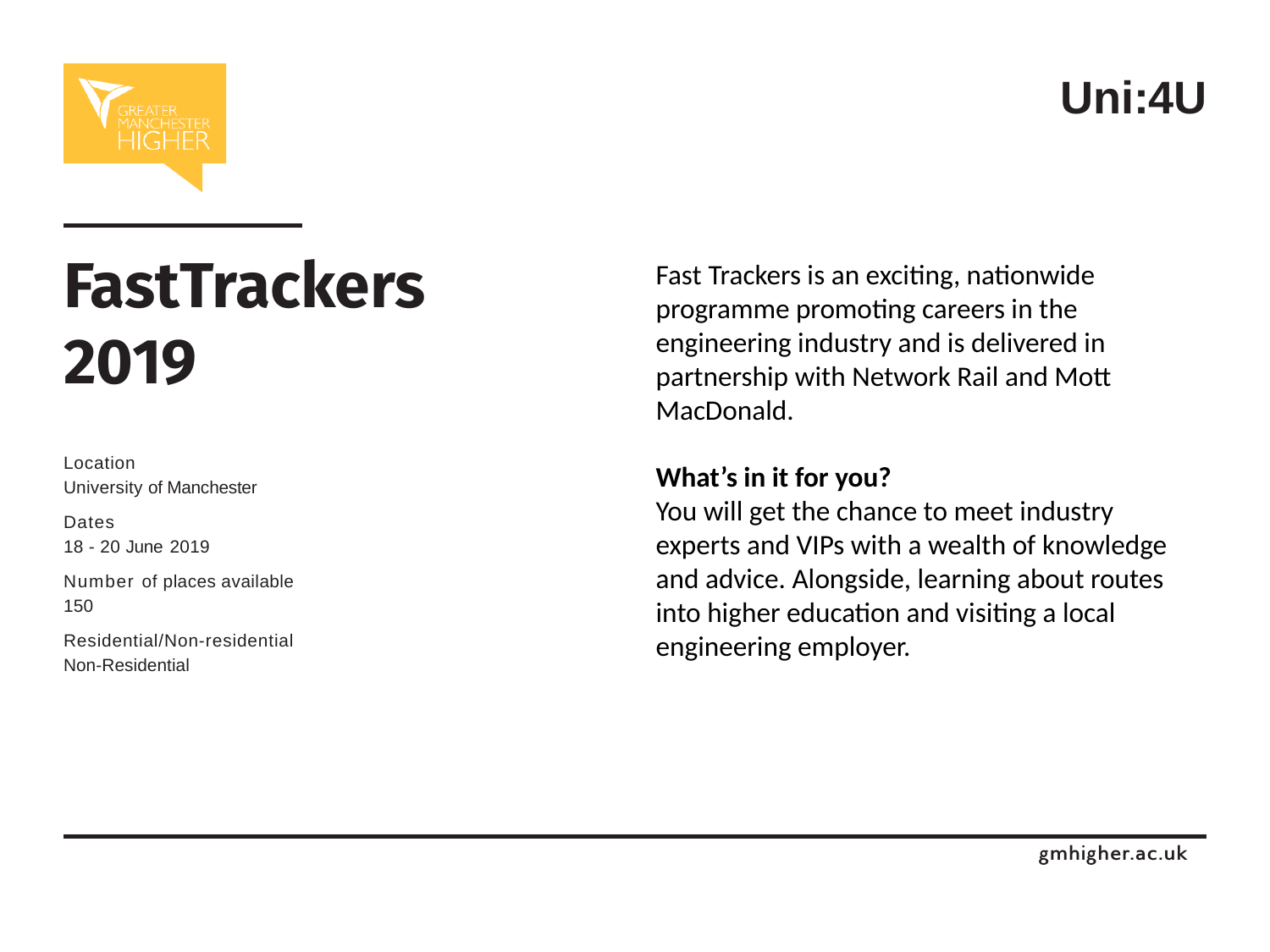

# Uni:4U

FastTrackers
2019
Location
University of Manchester
Dates
18 - 20 June 2019
Number of places available
150
Residential/Non-residential
Non-Residential
Fast Trackers is an exciting, nationwide
programme promoting careers in the
engineering industry and is delivered in
partnership with Network Rail and Mott
MacDonald.

What’s in it for you?
You will get the chance to meet industry experts and VIPs with a wealth of knowledge and advice. Alongside, learning about routes into higher education and visiting a local engineering employer.

gmhigher.ac.uk